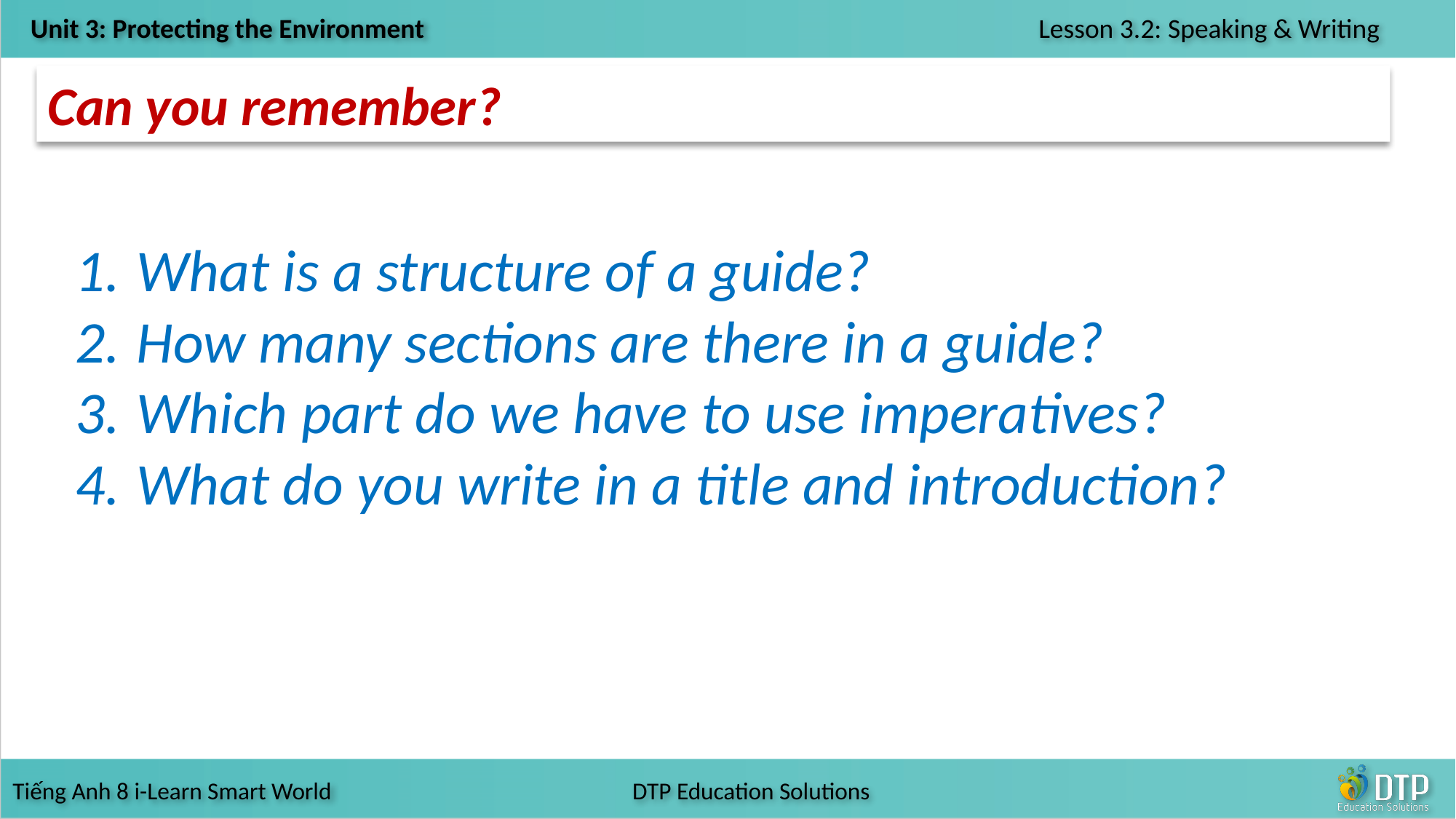

Can you remember?
What is a structure of a guide?
How many sections are there in a guide?
Which part do we have to use imperatives?
What do you write in a title and introduction?